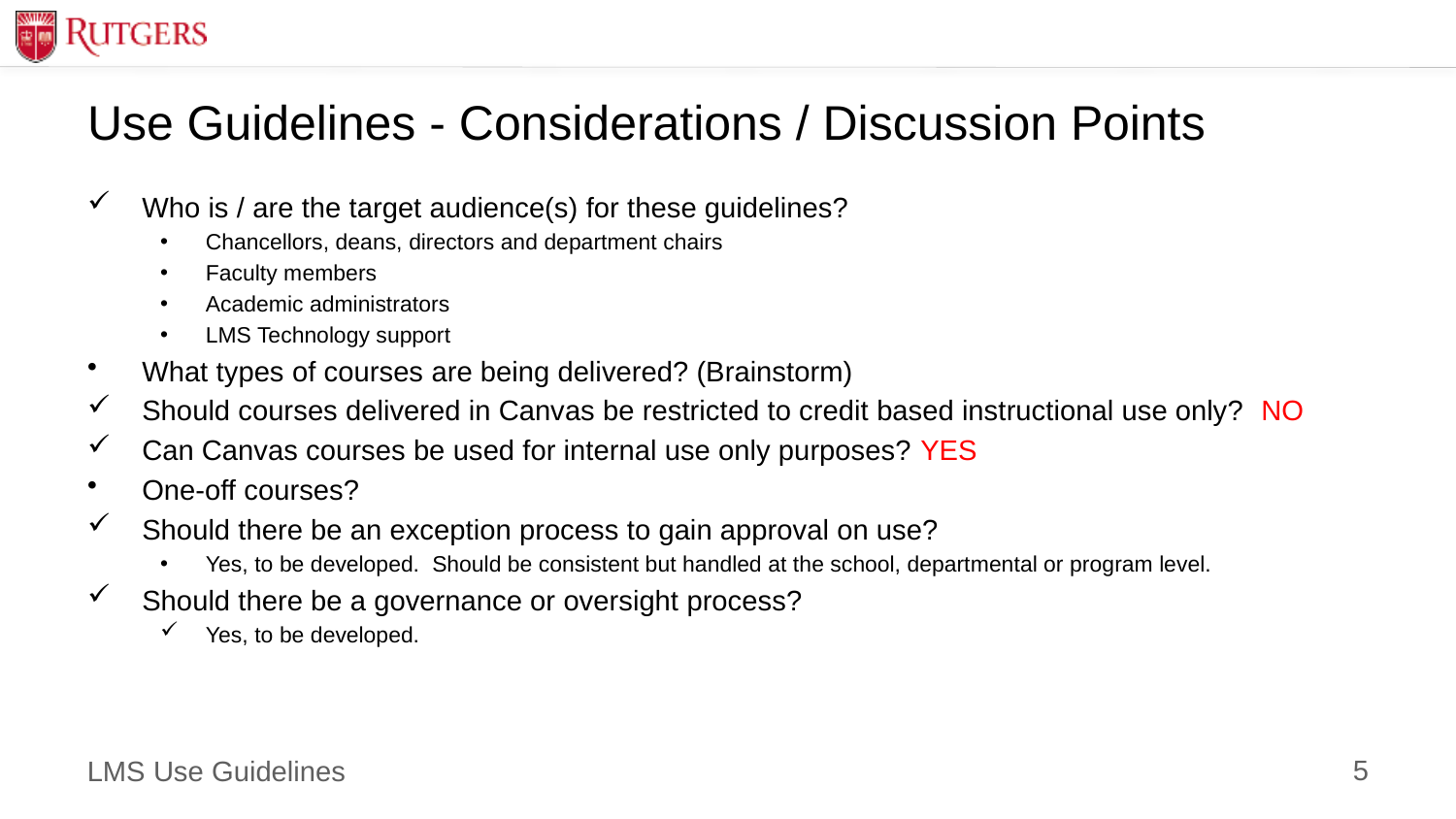

# Use Guidelines - Considerations / Discussion Points
Who is / are the target audience(s) for these guidelines?
Chancellors, deans, directors and department chairs
Faculty members
Academic administrators
LMS Technology support
What types of courses are being delivered? (Brainstorm)
Should courses delivered in Canvas be restricted to credit based instructional use only?  NO
Can Canvas courses be used for internal use only purposes? YES
One-off courses?
Should there be an exception process to gain approval on use?
Yes, to be developed.  Should be consistent but handled at the school, departmental or program level.
Should there be a governance or oversight process?
Yes, to be developed.

5